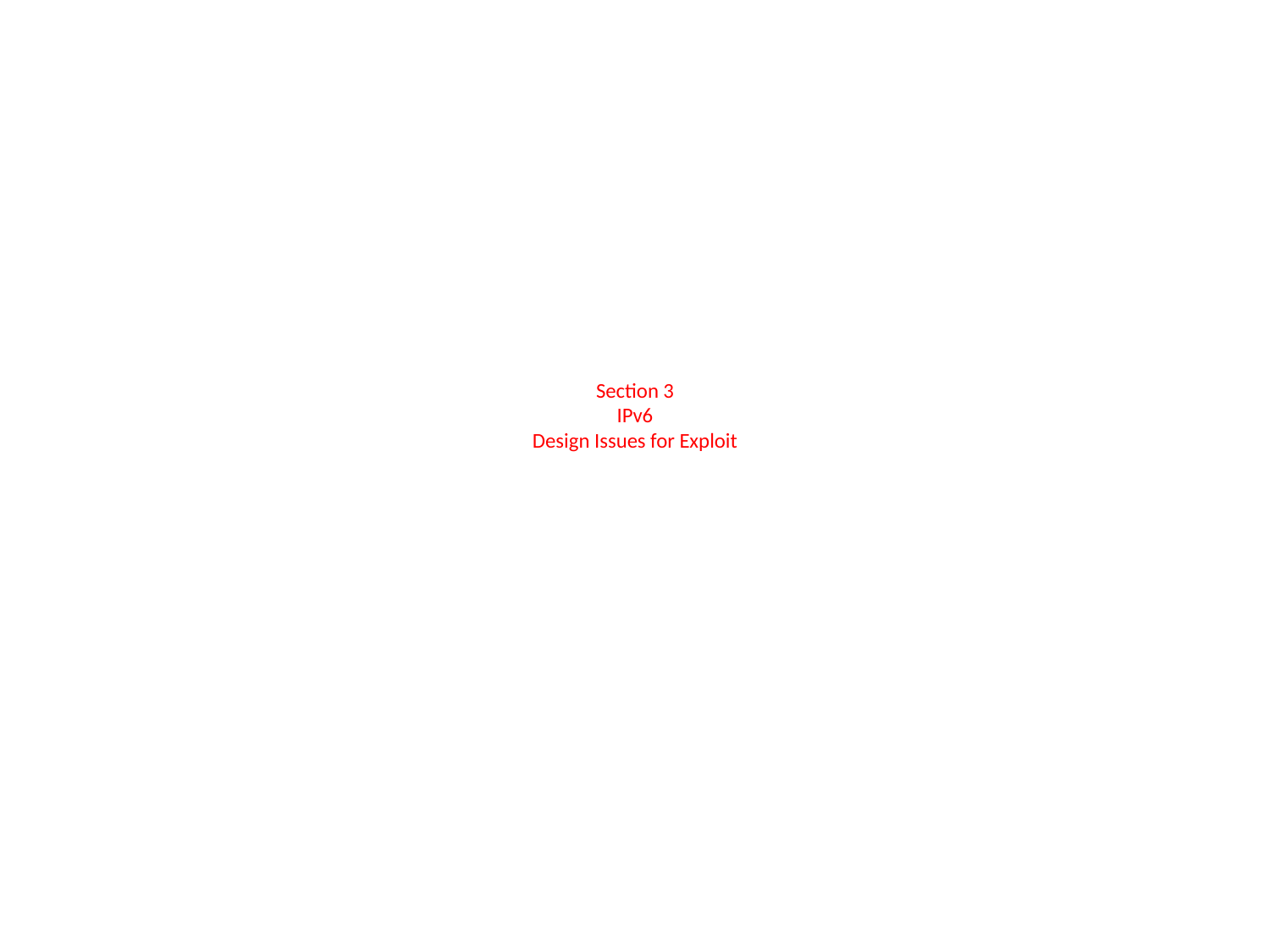

# Section 3 IPv6 Design Issues for Exploit